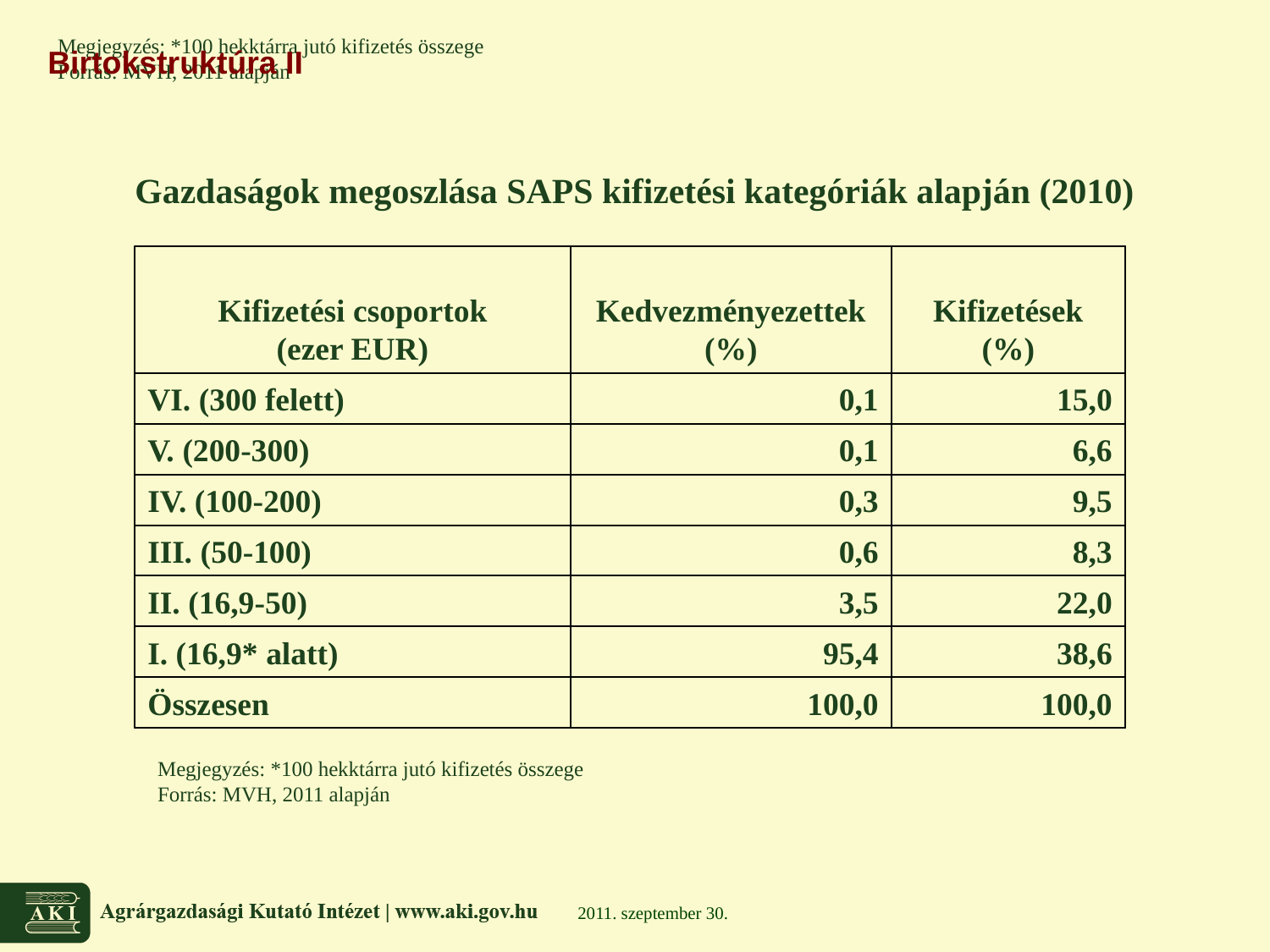

# Megjegyzés: *100 hekktárra jutó kifizetés összege
Forrás: MVH, 2011 alapján
Birtokstruktúra II
Gazdaságok megoszlása SAPS kifizetési kategóriák alapján (2010)

Kifizetési csoportok
(ezer EUR)

Kedvezményezettek
(%)
Kifizetések
(%)
VI. (300 felett)
0,1
15,0
V. (200-300)
0,1
6,6
IV. (100-200)
0,3
9,5
III. (50-100)
0,6
8,3
II. (16,9-50)
3,5
22,0
I. (16,9* alatt)
95,4
38,6
Összesen
100,0
100,0
Megjegyzés: *100 hekktárra jutó kifizetés összege
Forrás: MVH, 2011 alapján
2011. szeptember 30.